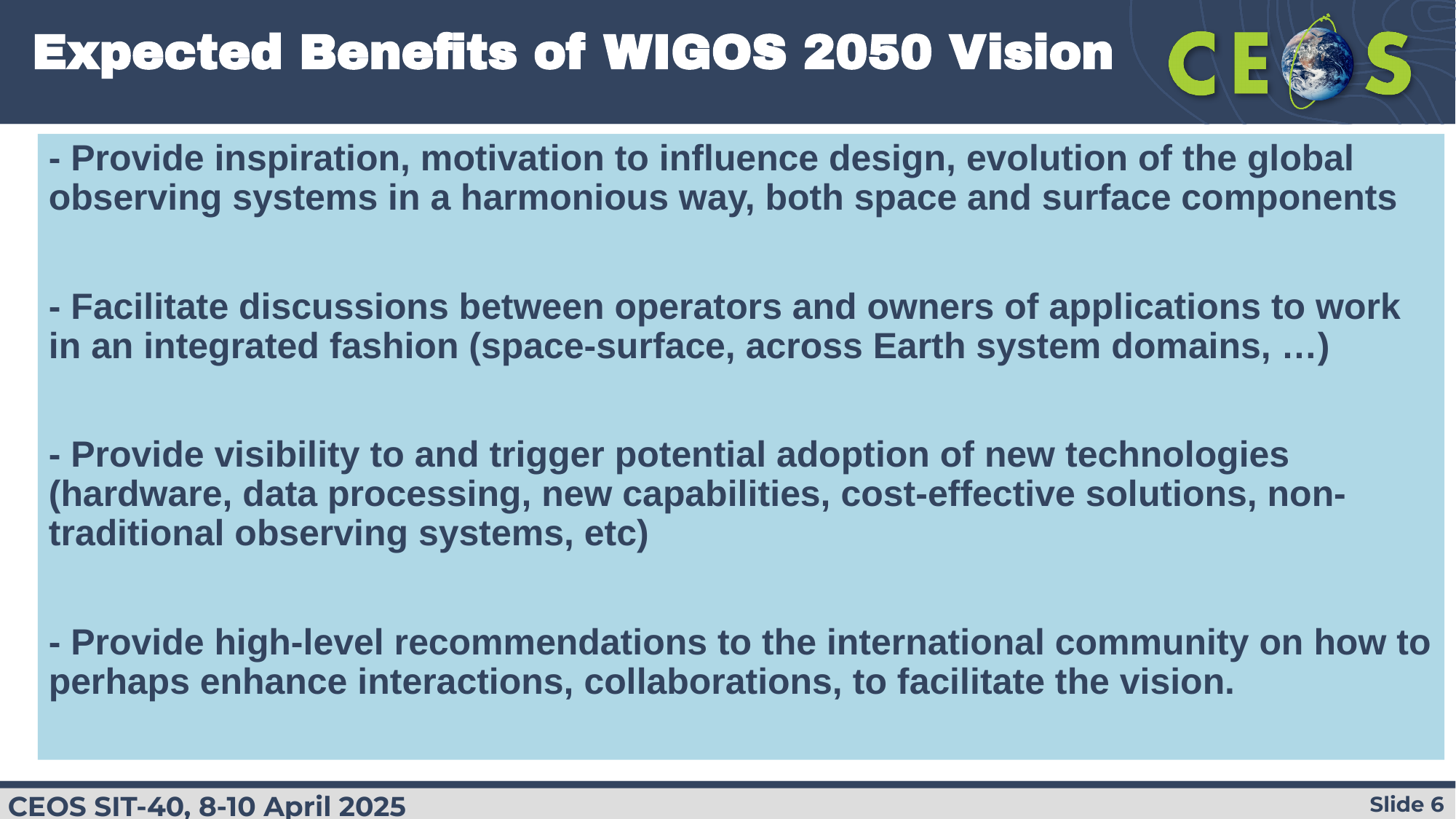

# Expected Benefits of WIGOS 2050 Vision
- Provide inspiration, motivation to influence design, evolution of the global observing systems in a harmonious way, both space and surface components

- Facilitate discussions between operators and owners of applications to work in an integrated fashion (space-surface, across Earth system domains, …)

- Provide visibility to and trigger potential adoption of new technologies (hardware, data processing, new capabilities, cost-effective solutions, non-traditional observing systems, etc)

- Provide high-level recommendations to the international community on how to perhaps enhance interactions, collaborations, to facilitate the vision.